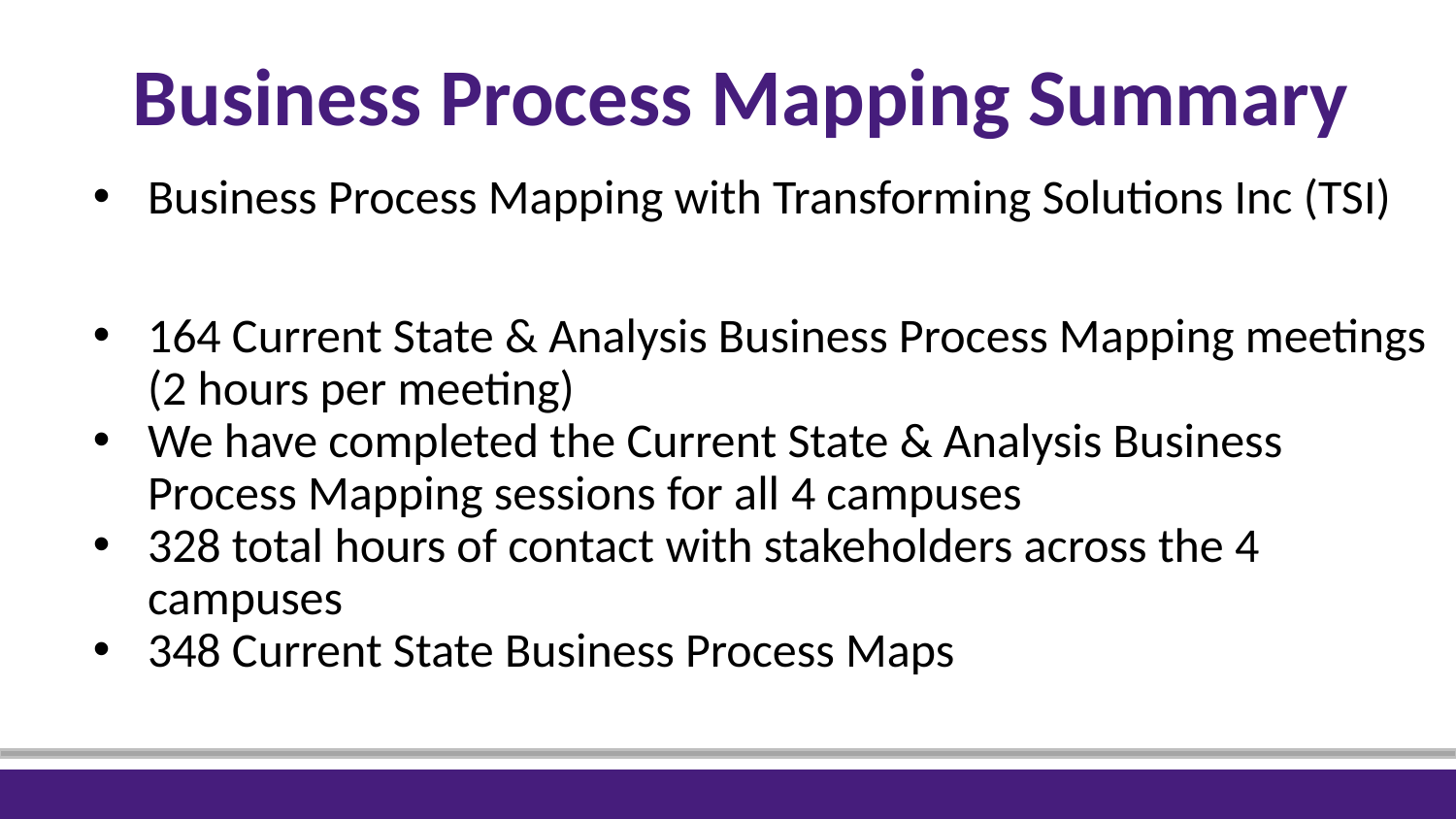

# Business Process Mapping Summary
Business Process Mapping with Transforming Solutions Inc (TSI)

164 Current State & Analysis Business Process Mapping meetings (2 hours per meeting)
We have completed the Current State & Analysis Business Process Mapping sessions for all 4 campuses
328 total hours of contact with stakeholders across the 4 campuses
348 Current State Business Process Maps